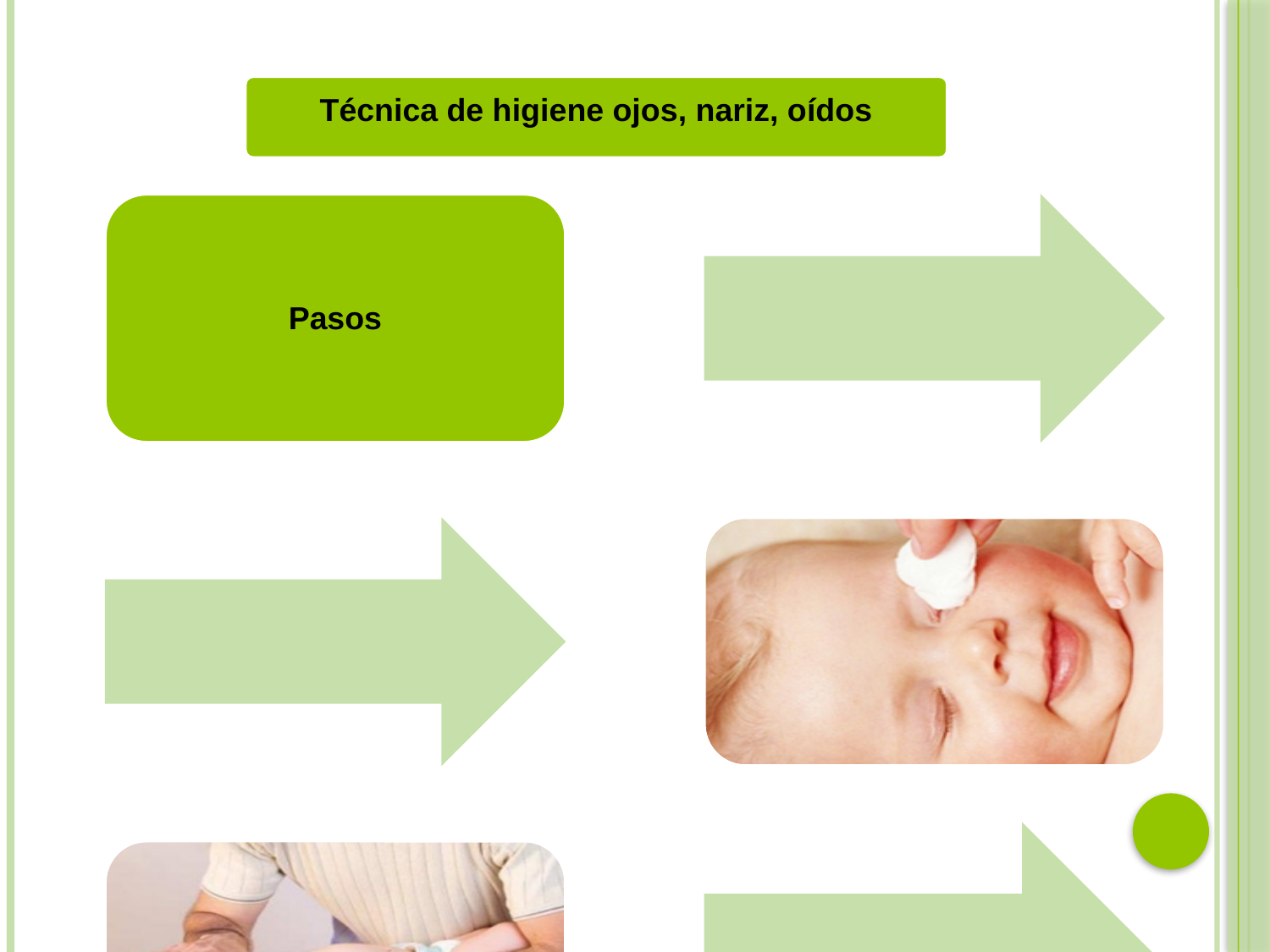

Técnica de higiene ojos, nariz, oídos
Pasos